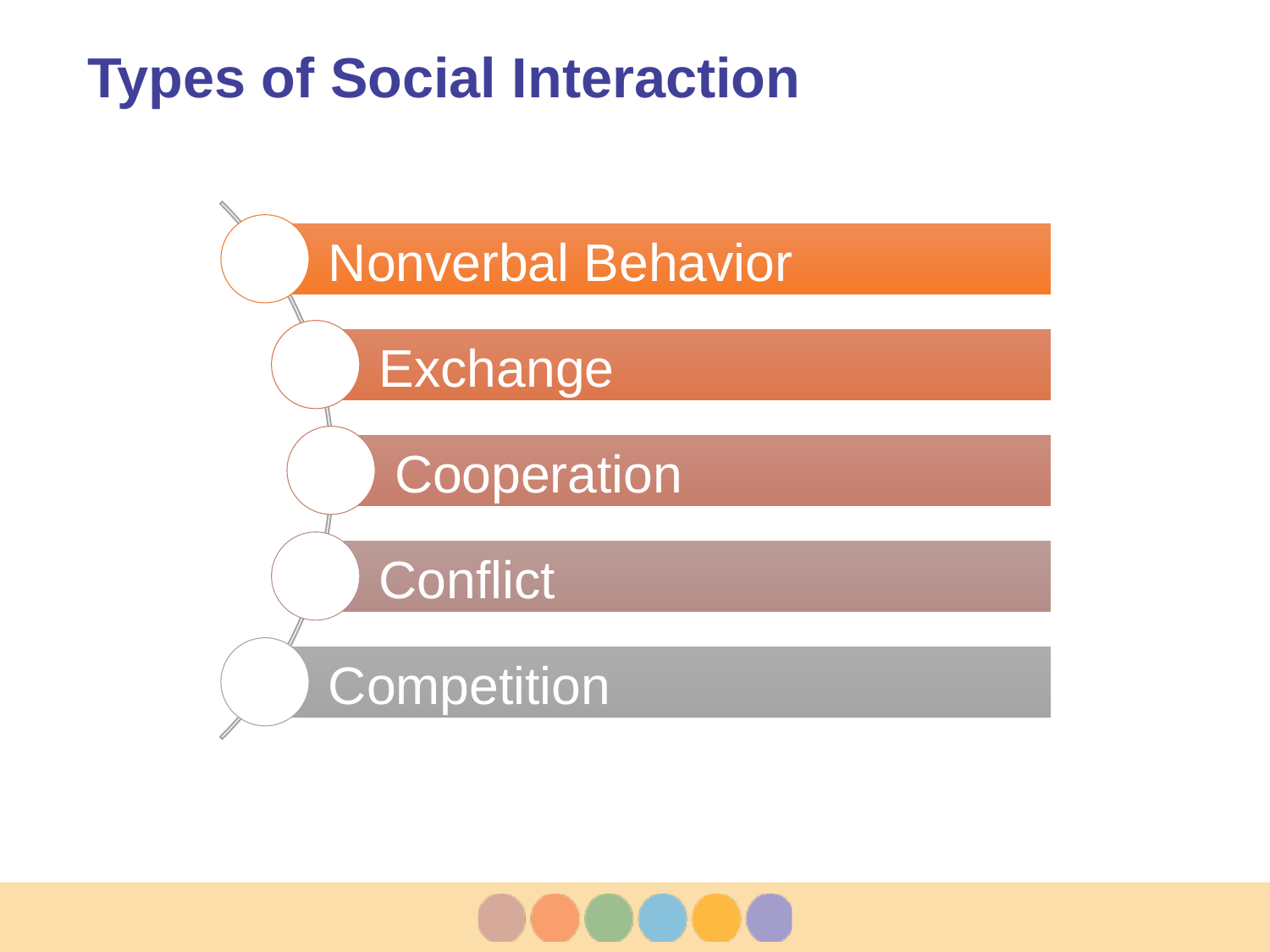

# Types of Social Interaction
Nonverbal Behavior
Exchange
Cooperation
Conflict
Competition